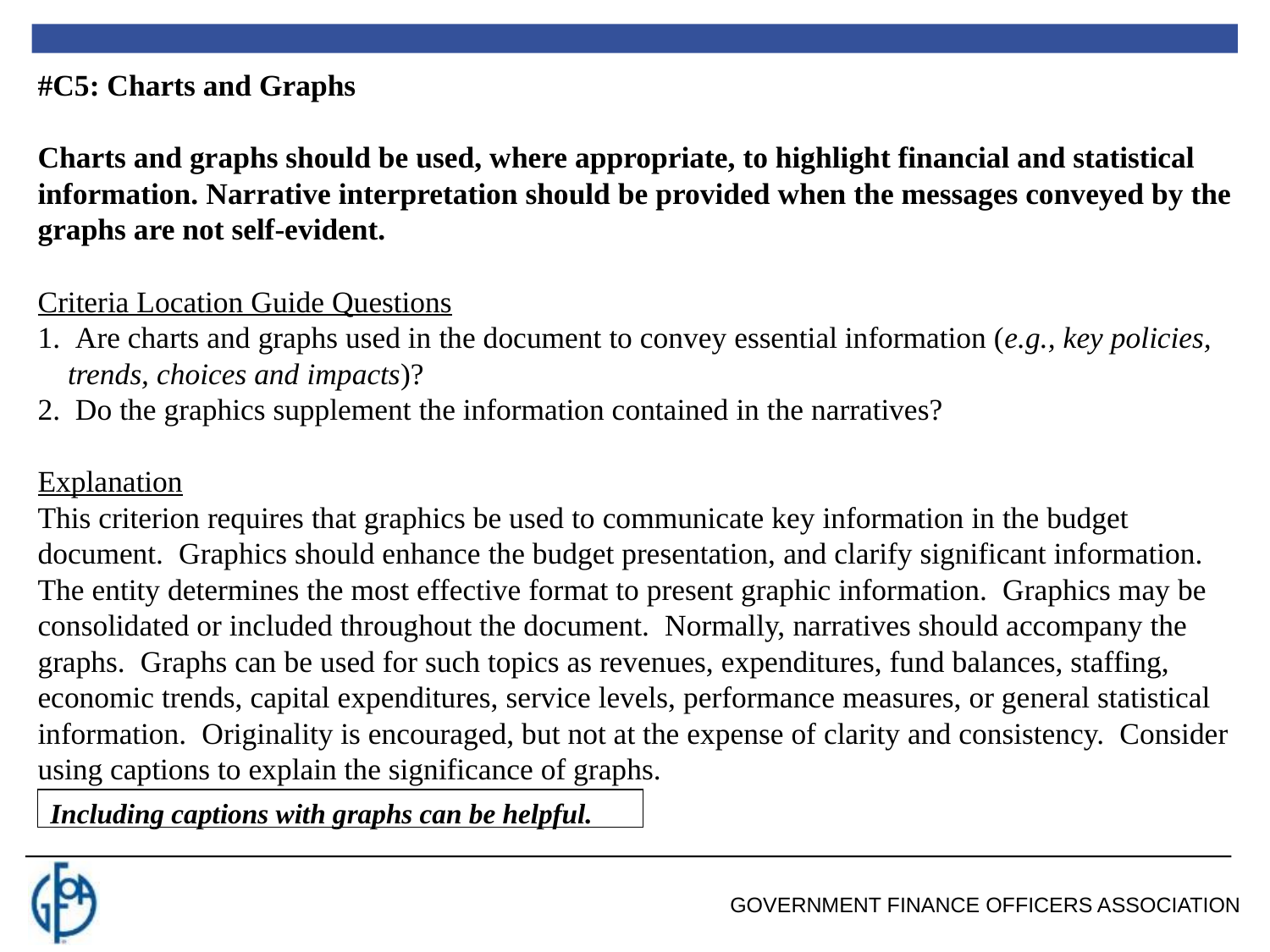

#C5: Charts and Graphs

Charts and graphs should be used, where appropriate, to highlight financial and statistical information. Narrative interpretation should be provided when the messages conveyed by the graphs are not self-evident.

Criteria Location Guide Questions
 Are charts and graphs used in the document to convey essential information (e.g., key policies, trends, choices and impacts)?
 Do the graphics supplement the information contained in the narratives?

Explanation
This criterion requires that graphics be used to communicate key information in the budget document.  Graphics should enhance the budget presentation, and clarify significant information. The entity determines the most effective format to present graphic information.  Graphics may be consolidated or included throughout the document.  Normally, narratives should accompany the graphs.  Graphs can be used for such topics as revenues, expenditures, fund balances, staffing, economic trends, capital expenditures, service levels, performance measures, or general statistical information.  Originality is encouraged, but not at the expense of clarity and consistency.  Consider using captions to explain the significance of graphs.
Including captions with graphs can be helpful.